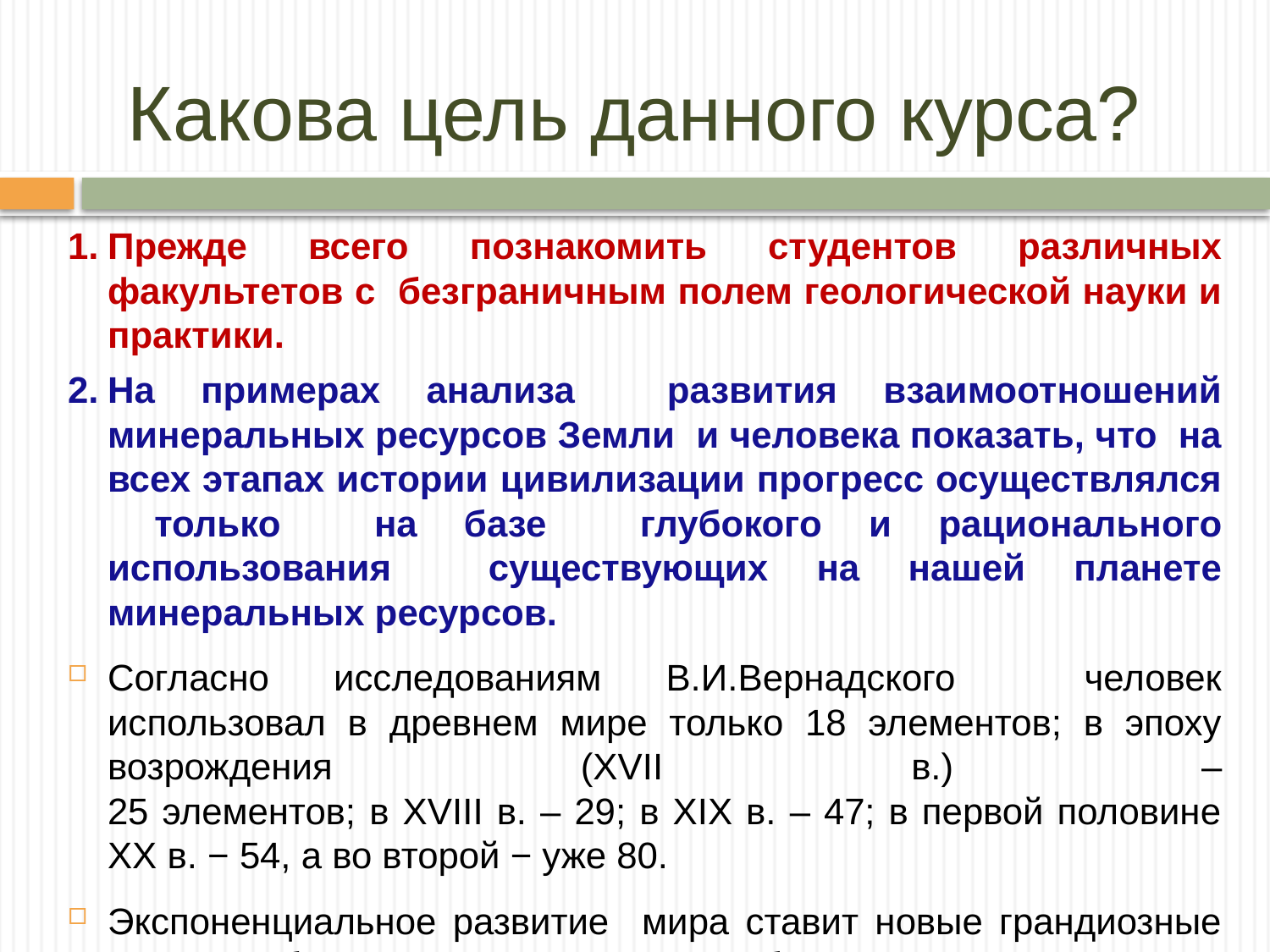

# Какова цель данного курса?
Прежде всего познакомить студентов различных факультетов с  безграничным полем геологической науки и практики.
На примерах анализа  развития взаимоотношений минеральных ресурсов Земли  и человека показать, что  на всех этапах истории цивилизации прогресс осуществлялся  только  на базе  глубокого и рационального использования  существующих на нашей планете минеральных ресурсов.
Согласно исследованиям В.И.Вернадского  человек использовал в древнем мире только 18 элементов; в эпоху возрождения (XVII в.) –
25 элементов; в XVIII в. – 29; в XIX в. – 47; в первой половине XX в. − 54, а во второй − уже 80.
Экспоненциальное развитие  мира ставит новые грандиозные задачи, без решения которых бурно увеличивающееся человечество погибнет без всяких апокалипсисов и глобальных войн.